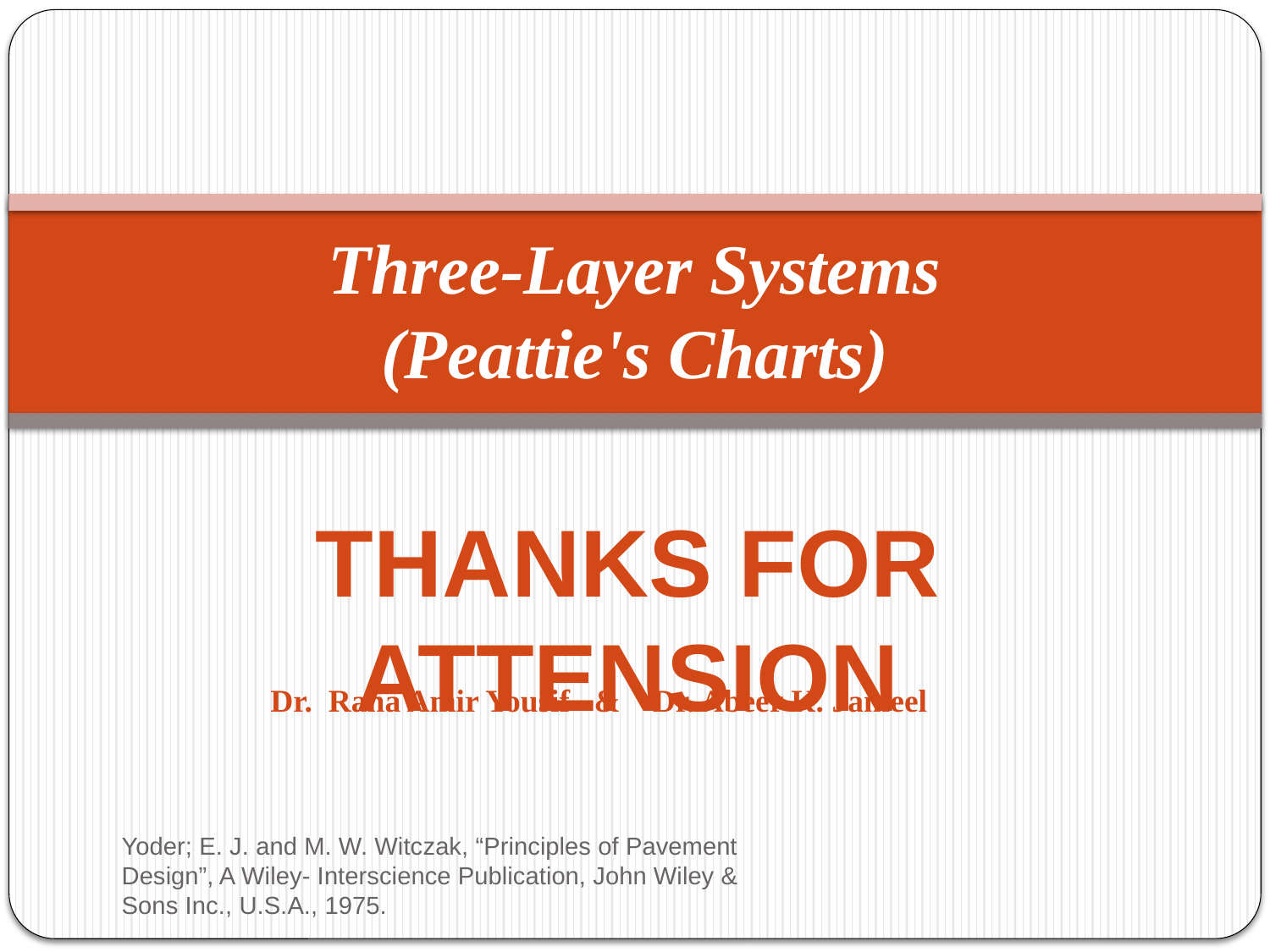

# Three-Layer Systems (Peattie's Charts)
Thanks for ATTENSION
Dr.  Rana Amir Yousif   &    Dr. Abeer K. Jameel
Yoder; E. J. and M. W. Witczak, “Principles of Pavement Design”, A Wiley- Interscience Publication, John Wiley & Sons Inc., U.S.A., 1975.